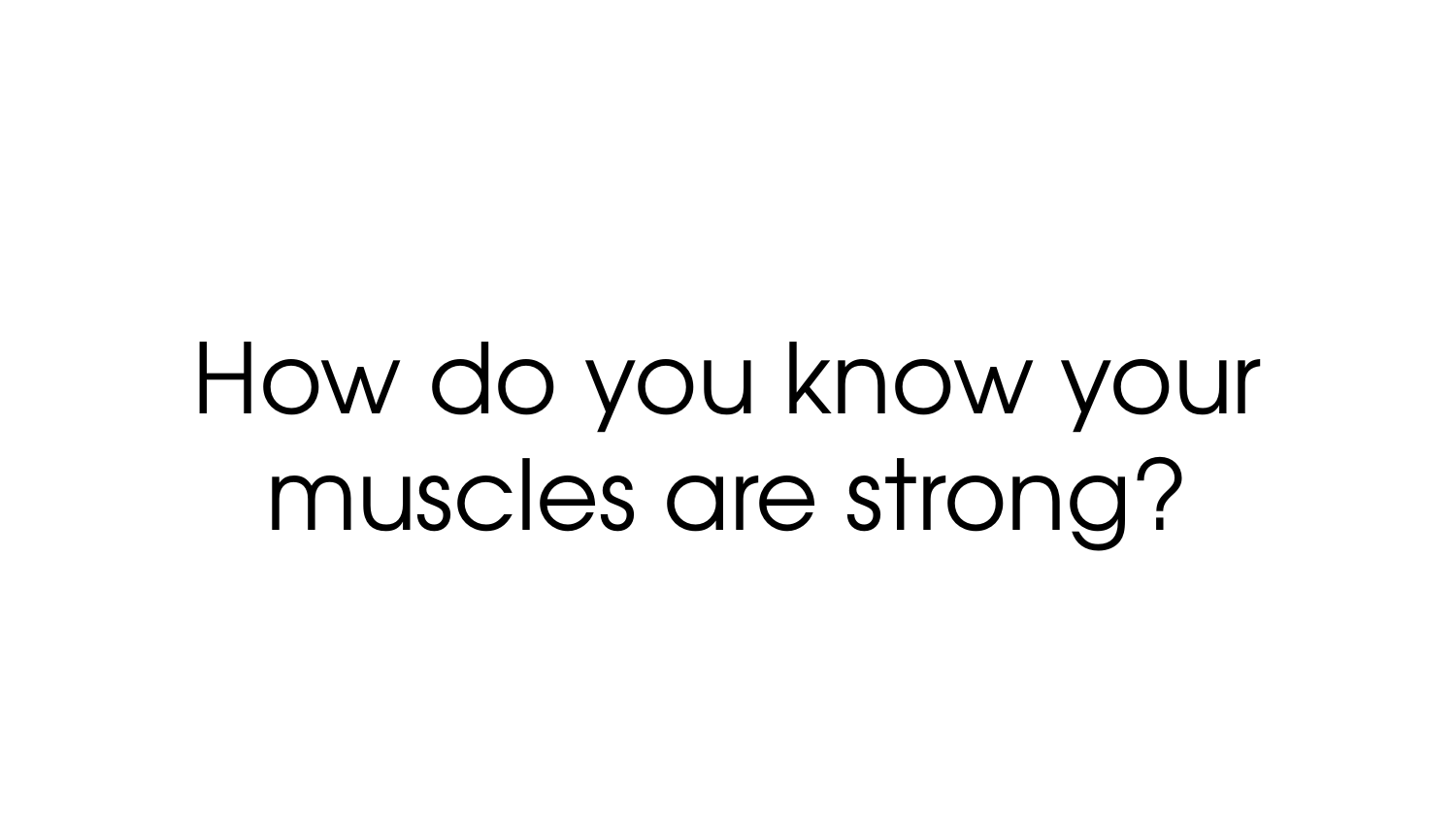

How do you know your muscles are strong?